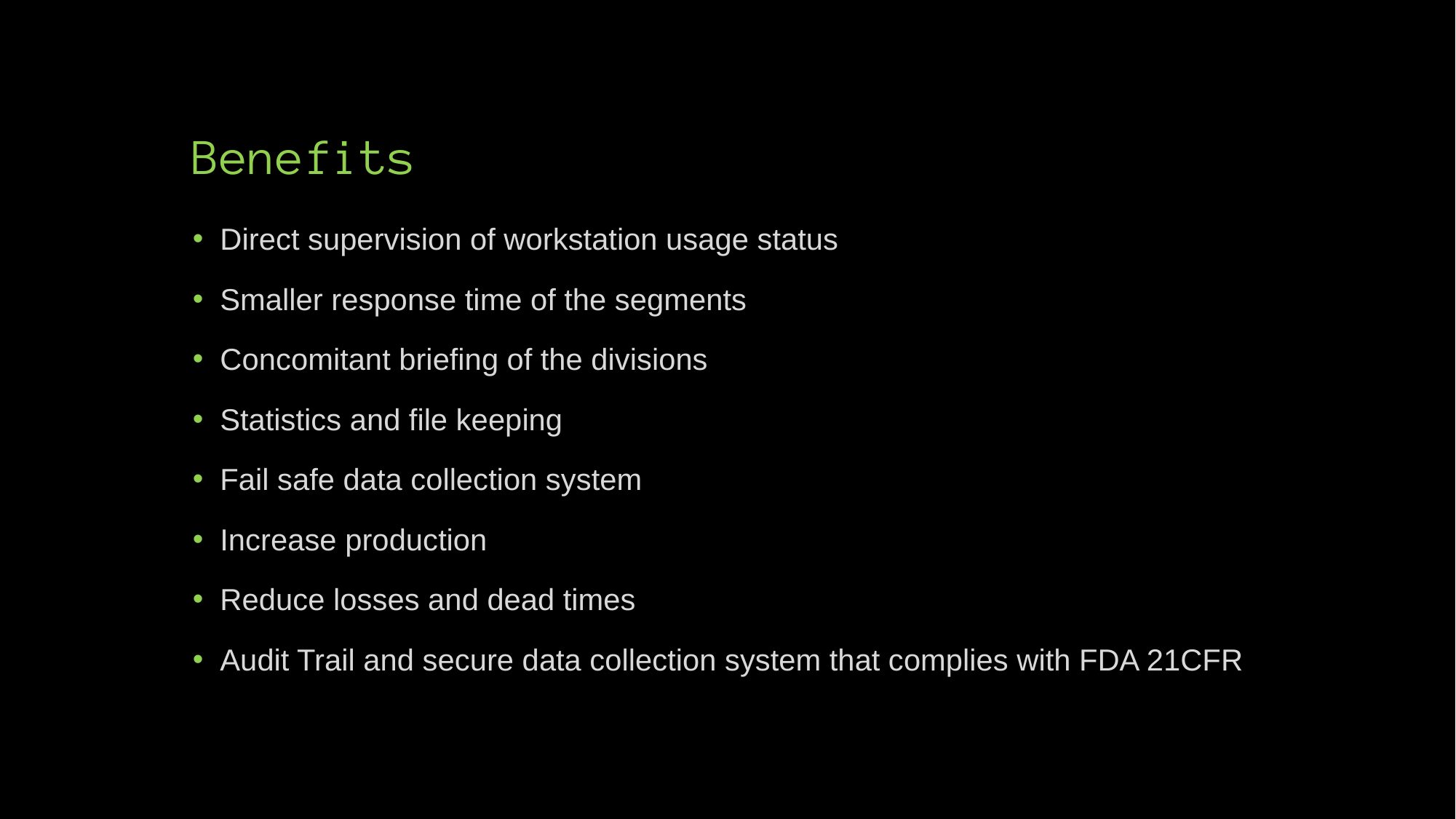

# Benefits
Direct supervision of workstation usage status
Smaller response time of the segments
Concomitant briefing of the divisions
Statistics and file keeping
Fail safe data collection system
Increase production
Reduce losses and dead times
Audit Trail and secure data collection system that complies with FDA 21CFR